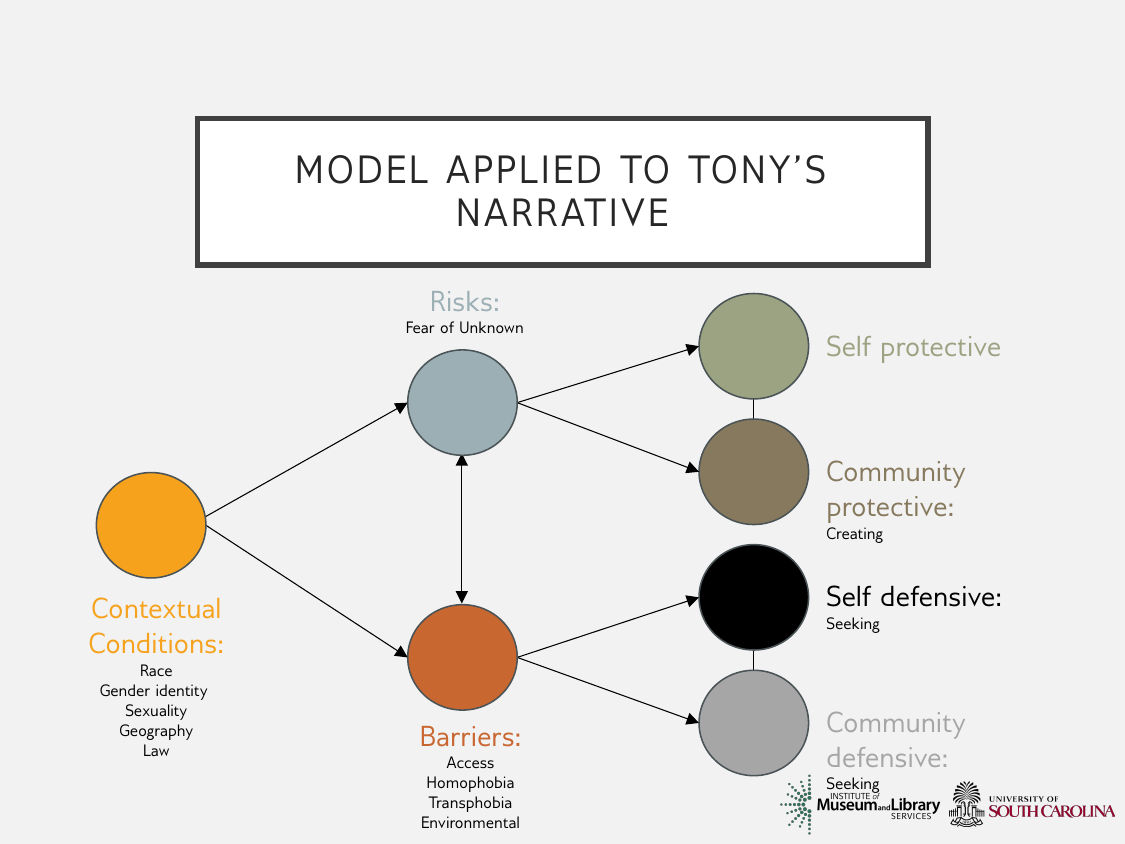

# Model applied to Tony’s narrative
Risks:
Fear of Unknown

Self protective

Community protective:
Creating

Self defensive:
Seeking
Contextual Conditions:
Race
Gender identity
Sexuality
Geography
Law
Community defensive:
Seeking
Barriers:
Access
Homophobia
Transphobia
Environmental